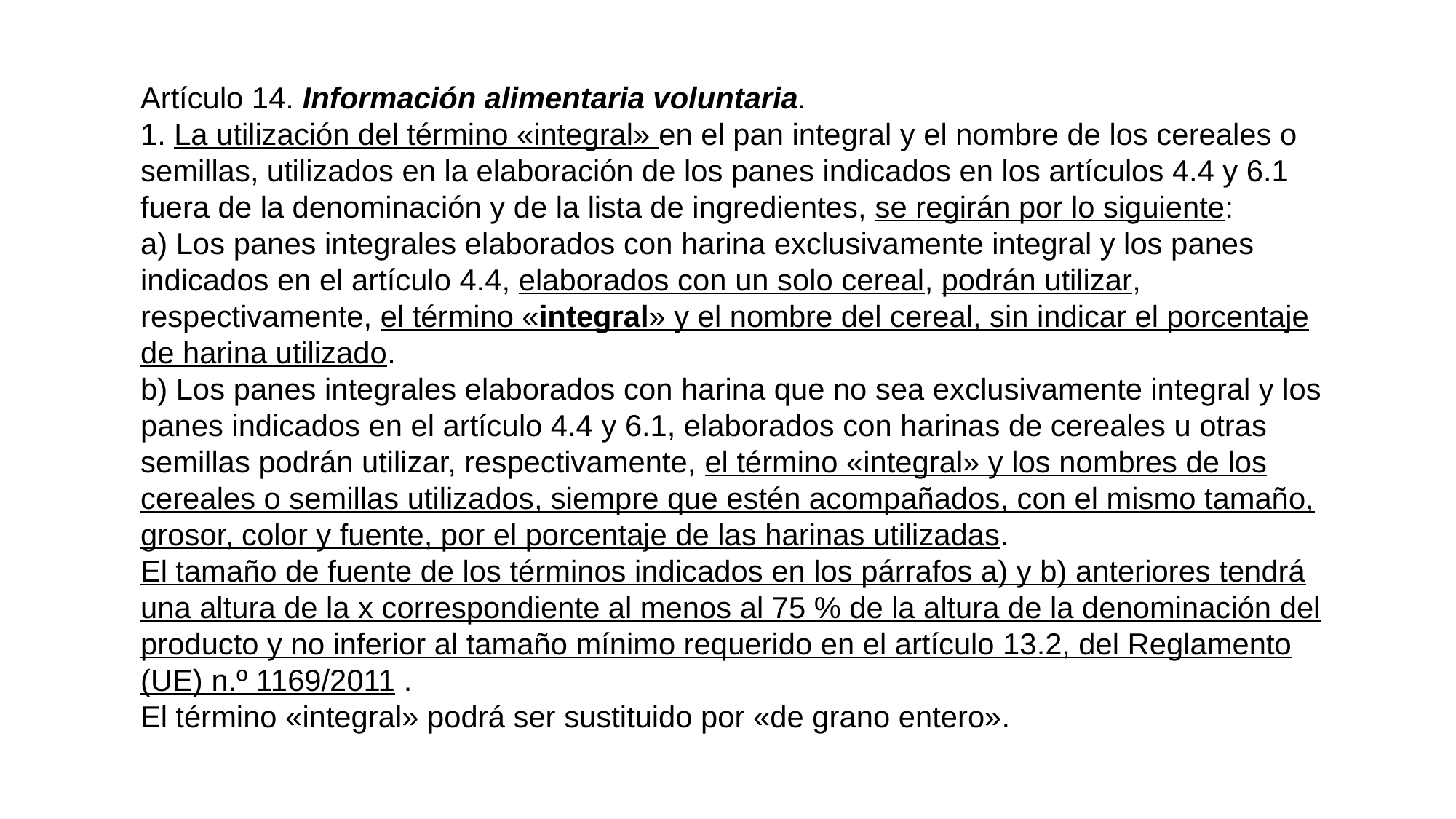

Artículo 14. Información alimentaria voluntaria.
1. La utilización del término «integral» en el pan integral y el nombre de los cereales o semillas, utilizados en la elaboración de los panes indicados en los artículos 4.4 y 6.1 fuera de la denominación y de la lista de ingredientes, se regirán por lo siguiente:
a) Los panes integrales elaborados con harina exclusivamente integral y los panes indicados en el artículo 4.4, elaborados con un solo cereal, podrán utilizar, respectivamente, el término «integral» y el nombre del cereal, sin indicar el porcentaje de harina utilizado.
b) Los panes integrales elaborados con harina que no sea exclusivamente integral y los panes indicados en el artículo 4.4 y 6.1, elaborados con harinas de cereales u otras semillas podrán utilizar, respectivamente, el término «integral» y los nombres de los cereales o semillas utilizados, siempre que estén acompañados, con el mismo tamaño, grosor, color y fuente, por el porcentaje de las harinas utilizadas.
El tamaño de fuente de los términos indicados en los párrafos a) y b) anteriores tendrá una altura de la x correspondiente al menos al 75 % de la altura de la denominación del producto y no inferior al tamaño mínimo requerido en el artículo 13.2, del Reglamento (UE) n.º 1169/2011 .
El término «integral» podrá ser sustituido por «de grano entero».